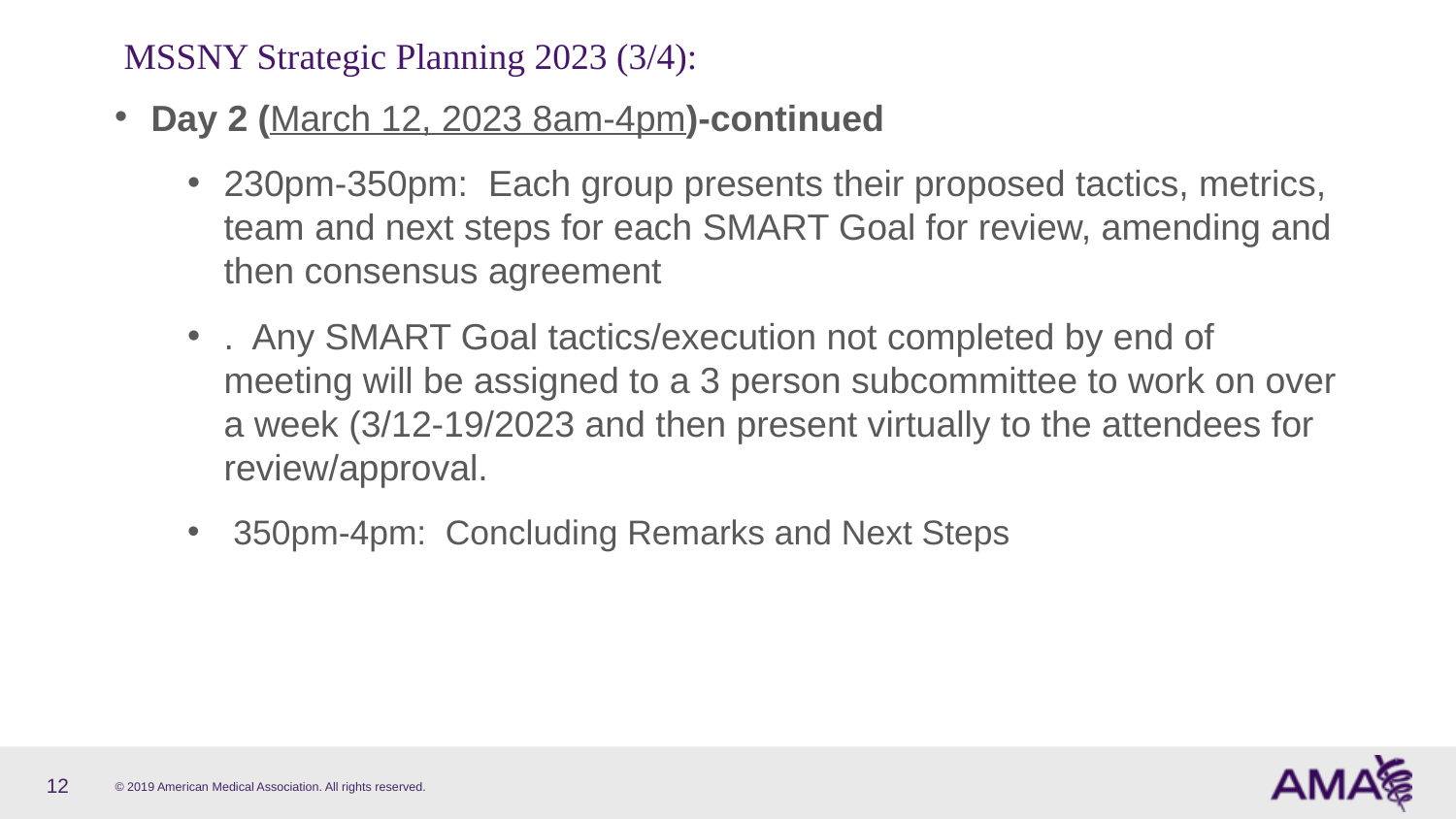

# MSSNY Strategic Planning 2023 (3/4):
Day 2 (March 12, 2023 8am-4pm)-continued
230pm-350pm:  Each group presents their proposed tactics, metrics, team and next steps for each SMART Goal for review, amending and then consensus agreement
.  Any SMART Goal tactics/execution not completed by end of meeting will be assigned to a 3 person subcommittee to work on over a week (3/12-19/2023 and then present virtually to the attendees for review/approval.
 350pm-4pm:  Concluding Remarks and Next Steps

12